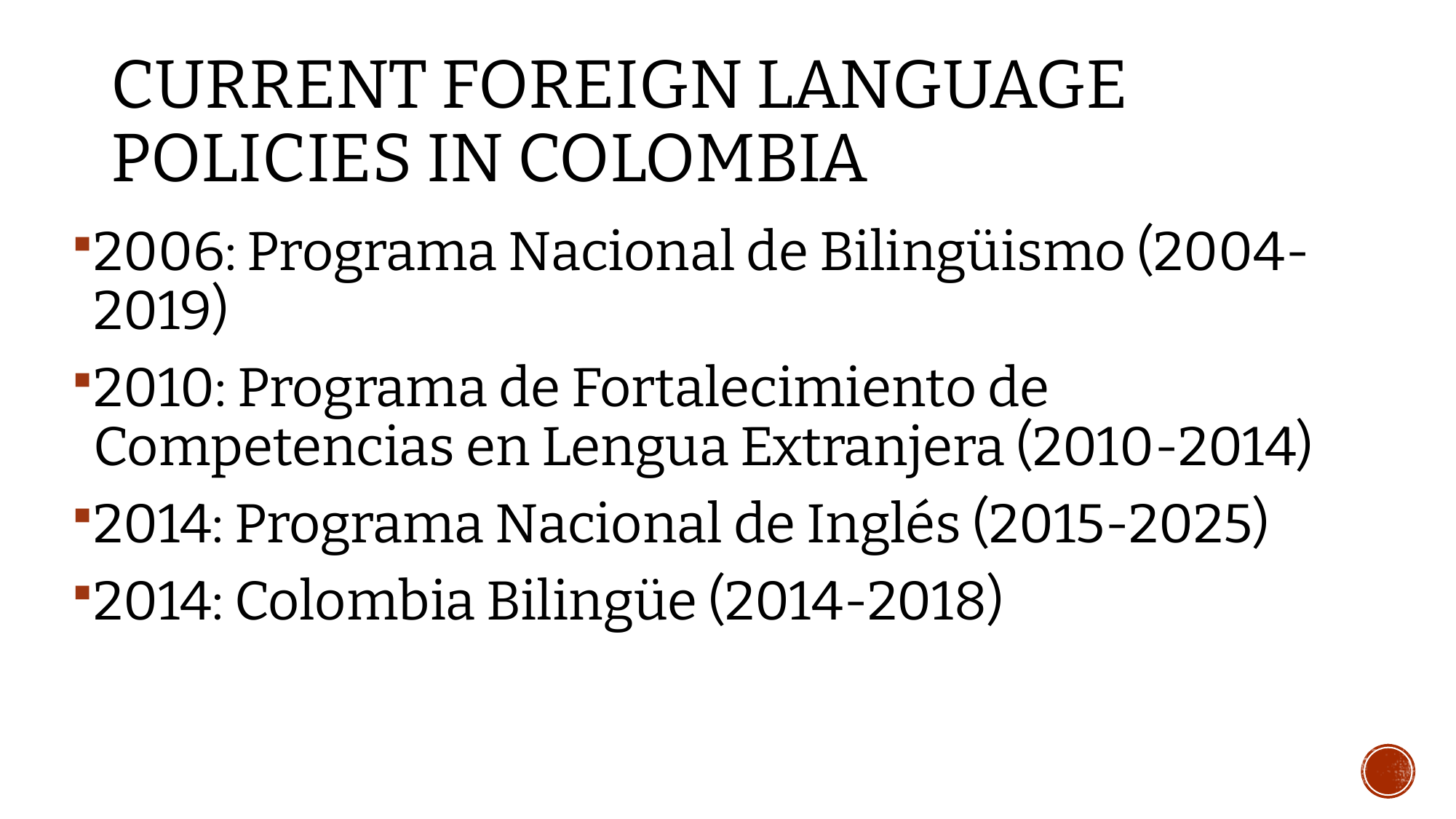

# Current Foreign Language Policies in Colombia
2006: Programa Nacional de Bilingüismo (2004-2019)
2010: Programa de Fortalecimiento de Competencias en Lengua Extranjera (2010-2014)
2014: Programa Nacional de Inglés (2015-2025)
2014: Colombia Bilingüe (2014-2018)